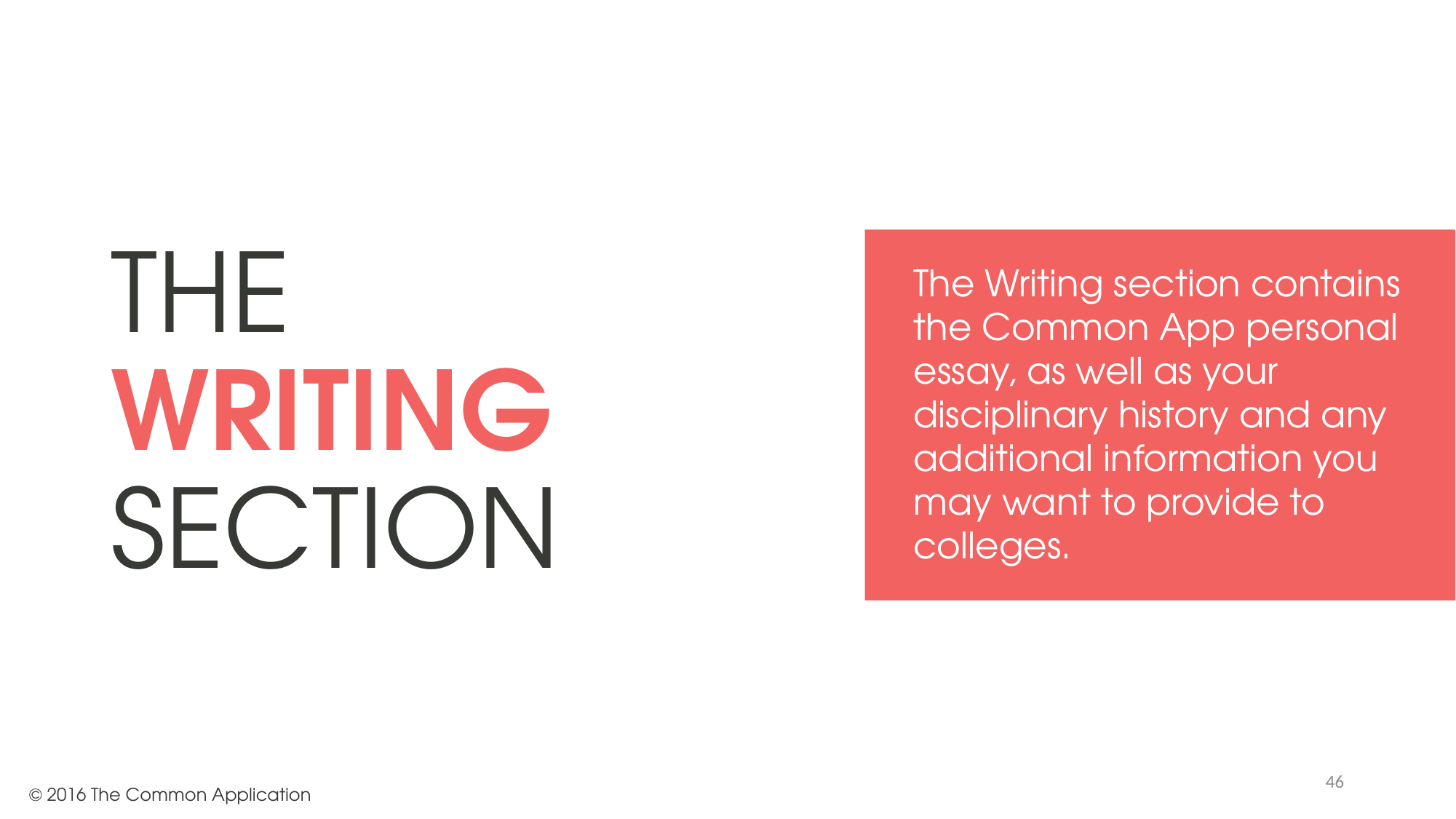

# THE WRITING SECTION

The Writing section contains the Common App personal essay, as well as your disciplinary history and any additional information you may want to provide to colleges.
46
© 2016 The Common Application